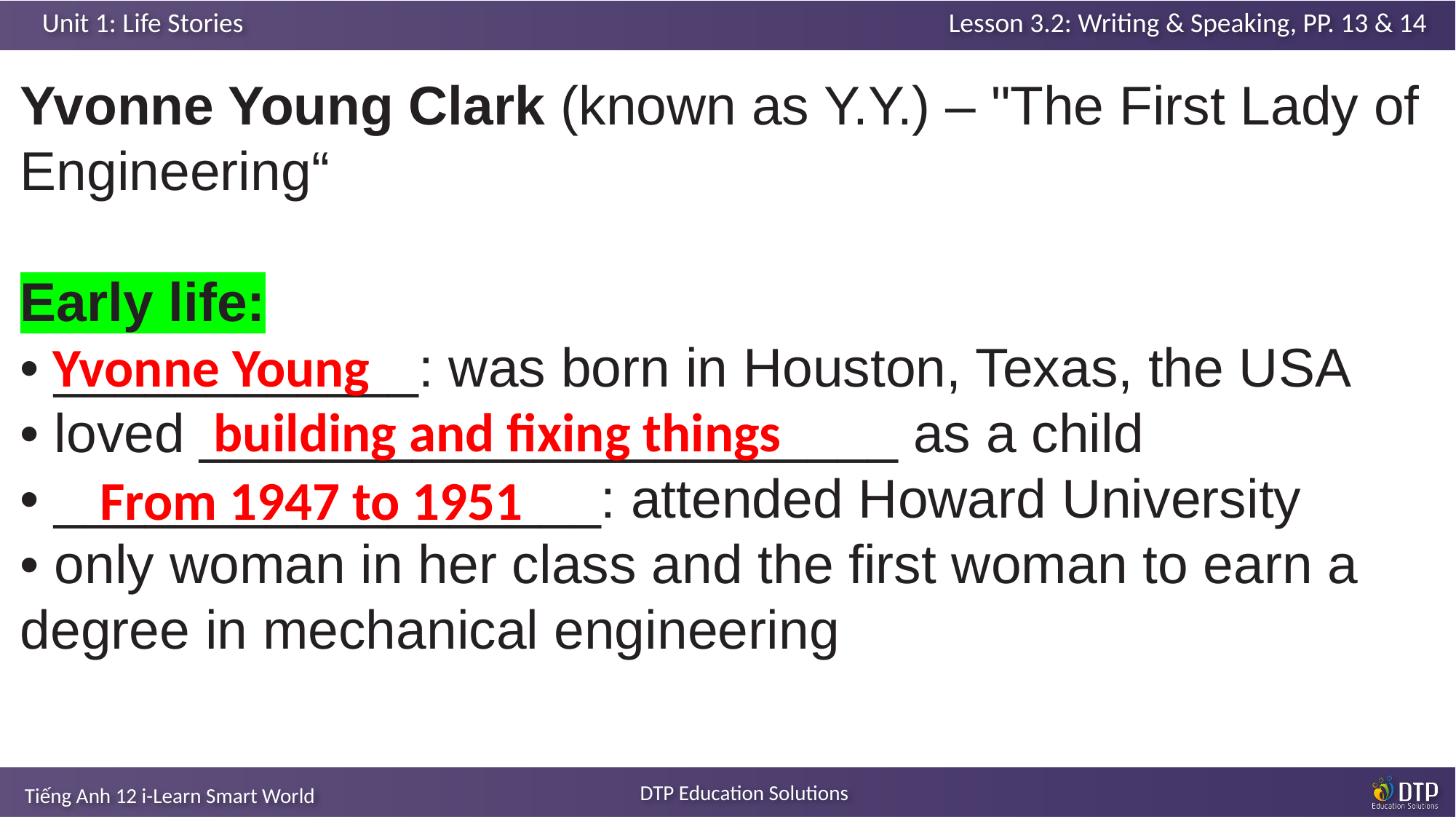

Yvonne Young Clark (known as Y.Y.) – "The First Lady of Engineering“
Early life:
• ____________: was born in Houston, Texas, the USA
• loved _______________________ as a child
• __________________: attended Howard University
• only woman in her class and the first woman to earn a degree in mechanical engineering
Yvonne Young
building and fixing things
From 1947 to 1951